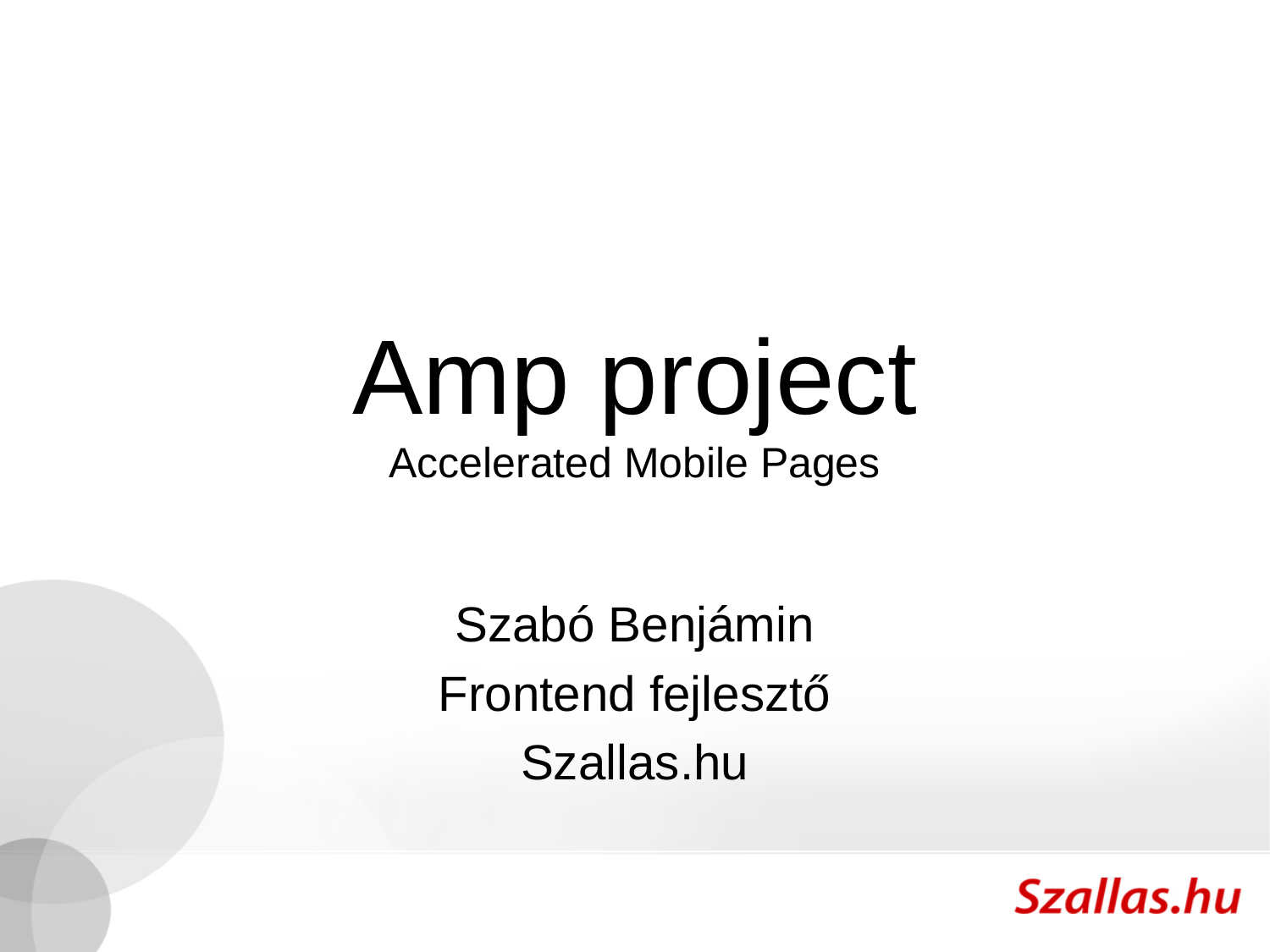

# Amp project Accelerated Mobile Pages
Szabó Benjámin
Frontend fejlesztő
Szallas.hu